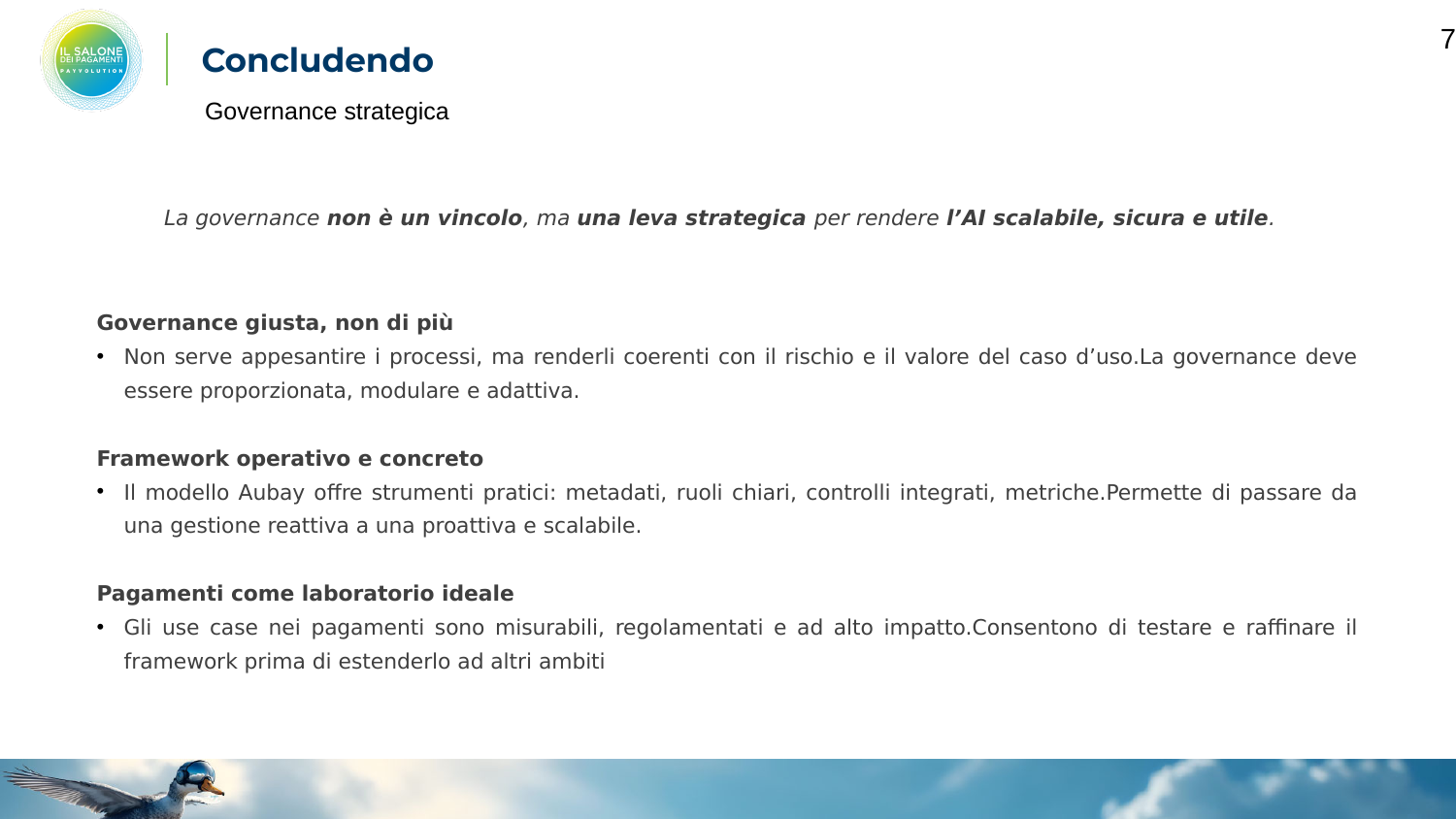

7
Concludendo
Governance strategica
 La governance non è un vincolo, ma una leva strategica per rendere l’AI scalabile, sicura e utile.
Governance giusta, non di più
Non serve appesantire i processi, ma renderli coerenti con il rischio e il valore del caso d’uso.La governance deve essere proporzionata, modulare e adattiva.

Framework operativo e concreto
Il modello Aubay offre strumenti pratici: metadati, ruoli chiari, controlli integrati, metriche.Permette di passare da una gestione reattiva a una proattiva e scalabile.

Pagamenti come laboratorio ideale
Gli use case nei pagamenti sono misurabili, regolamentati e ad alto impatto.Consentono di testare e raffinare il framework prima di estenderlo ad altri ambiti
AI Compliance e Monitoring Maps
Strumenti interattivi per monitorare la conformità e il rischio AI
Analizza e classifica le applicazioni AI in base ai livelli di rischio definiti dall’AI Act (Unacceptable, High, Limited, Minimal). Questo sistema consente alle aziende di identificare le aree critiche, implementare misure di mitigazione e garantire la conformità normativa, riducendo il rischio operativo e legale.